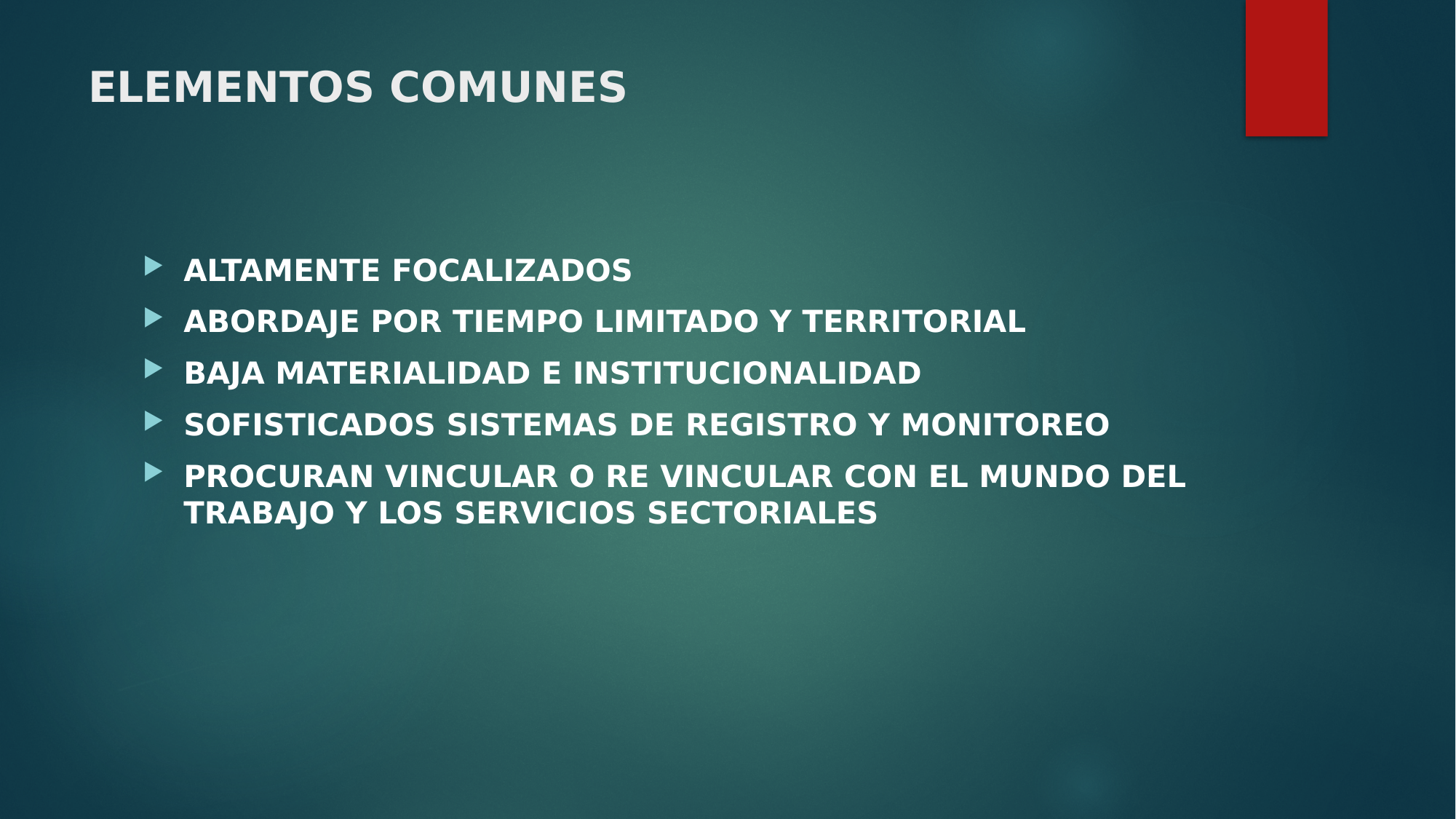

# ELEMENTOS COMUNES
ALTAMENTE FOCALIZADOS
ABORDAJE POR TIEMPO LIMITADO Y TERRITORIAL
BAJA MATERIALIDAD E INSTITUCIONALIDAD
SOFISTICADOS SISTEMAS DE REGISTRO Y MONITOREO
PROCURAN VINCULAR O RE VINCULAR CON EL MUNDO DEL TRABAJO Y LOS SERVICIOS SECTORIALES